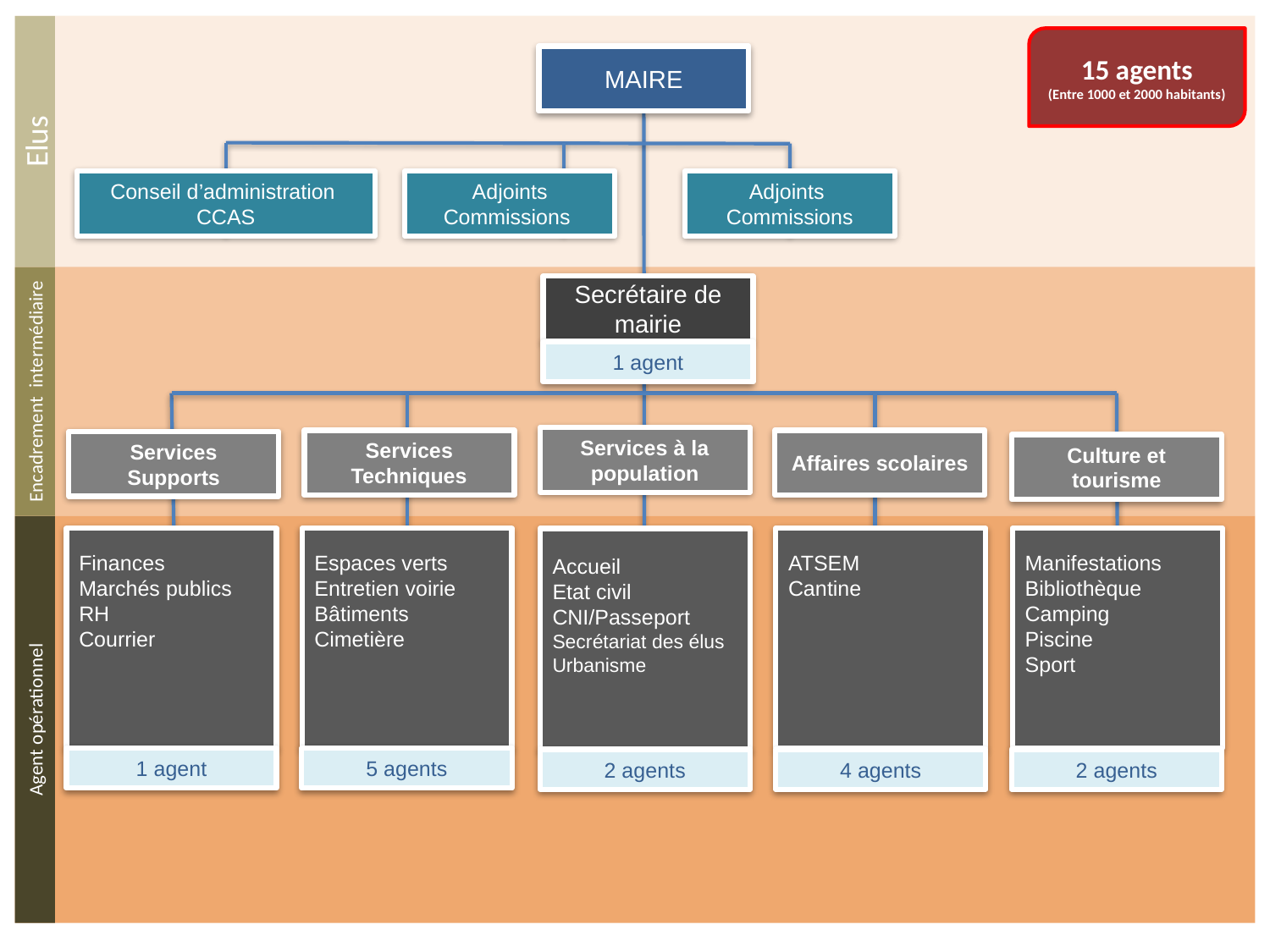

15 agents
(Entre 1000 et 2000 habitants)
MAIRE
Elus
Conseil d’administration
CCAS
Adjoints
Commissions
Adjoints
Commissions

Secrétaire de mairie
1 agent
Encadrement  intermédiaire
Services à la population
Services Techniques
Affaires scolaires
Services Supports
Culture et tourisme

Finances
Marchés publics
RH
Courrier

Accueil
Etat civil
CNI/Passeport
Secrétariat des élus
Urbanisme

Manifestations Bibliothèque
Camping
Piscine
Sport

Espaces verts
Entretien voirie
Bâtiments
Cimetière

ATSEM
Cantine

Agent opérationnel
1 agent
5 agents
2 agents
4 agents
2 agents